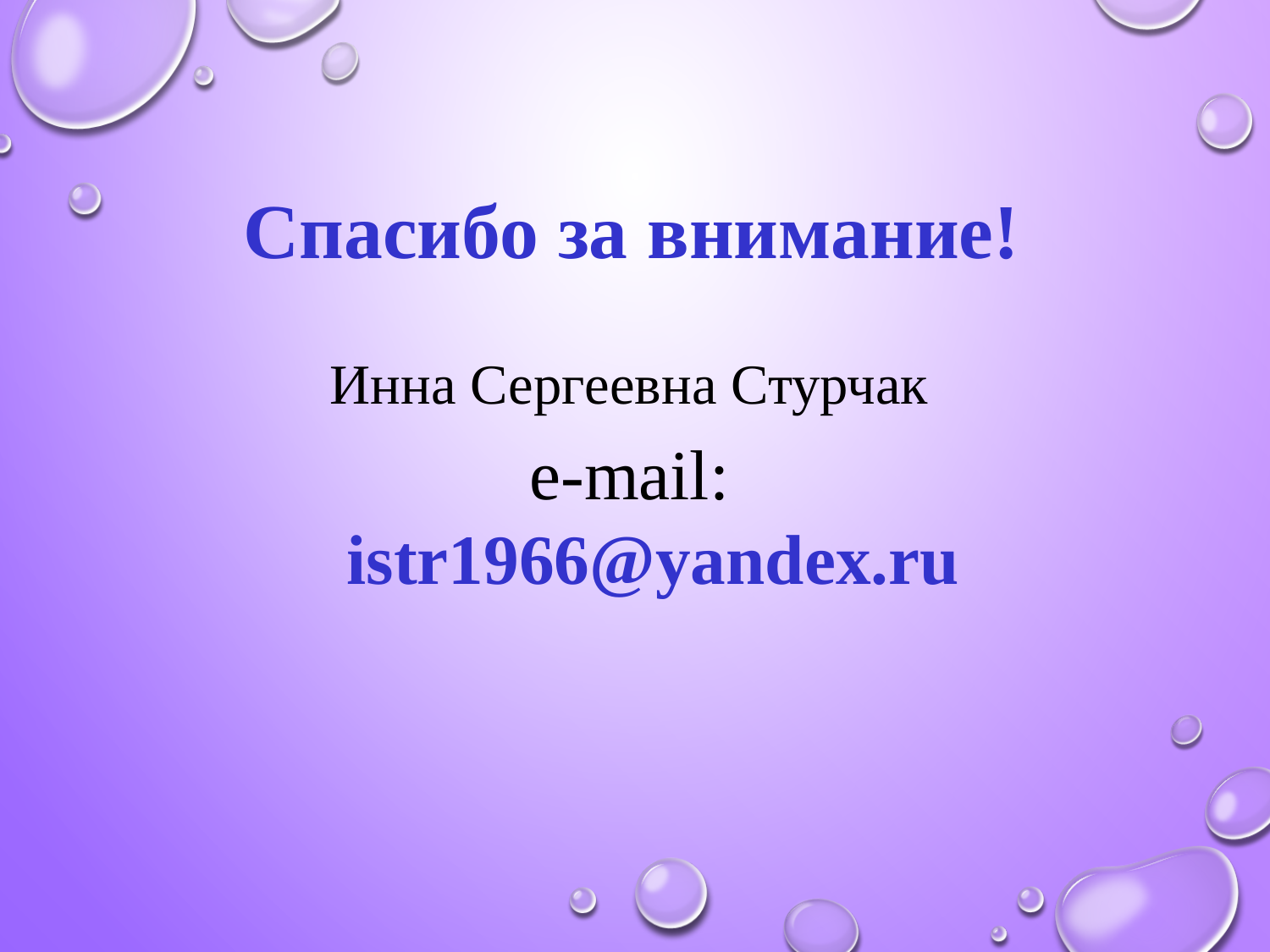

Спасибо за внимание!
Инна Сергеевна Стурчак
e-mail: istr1966@yandex.ru